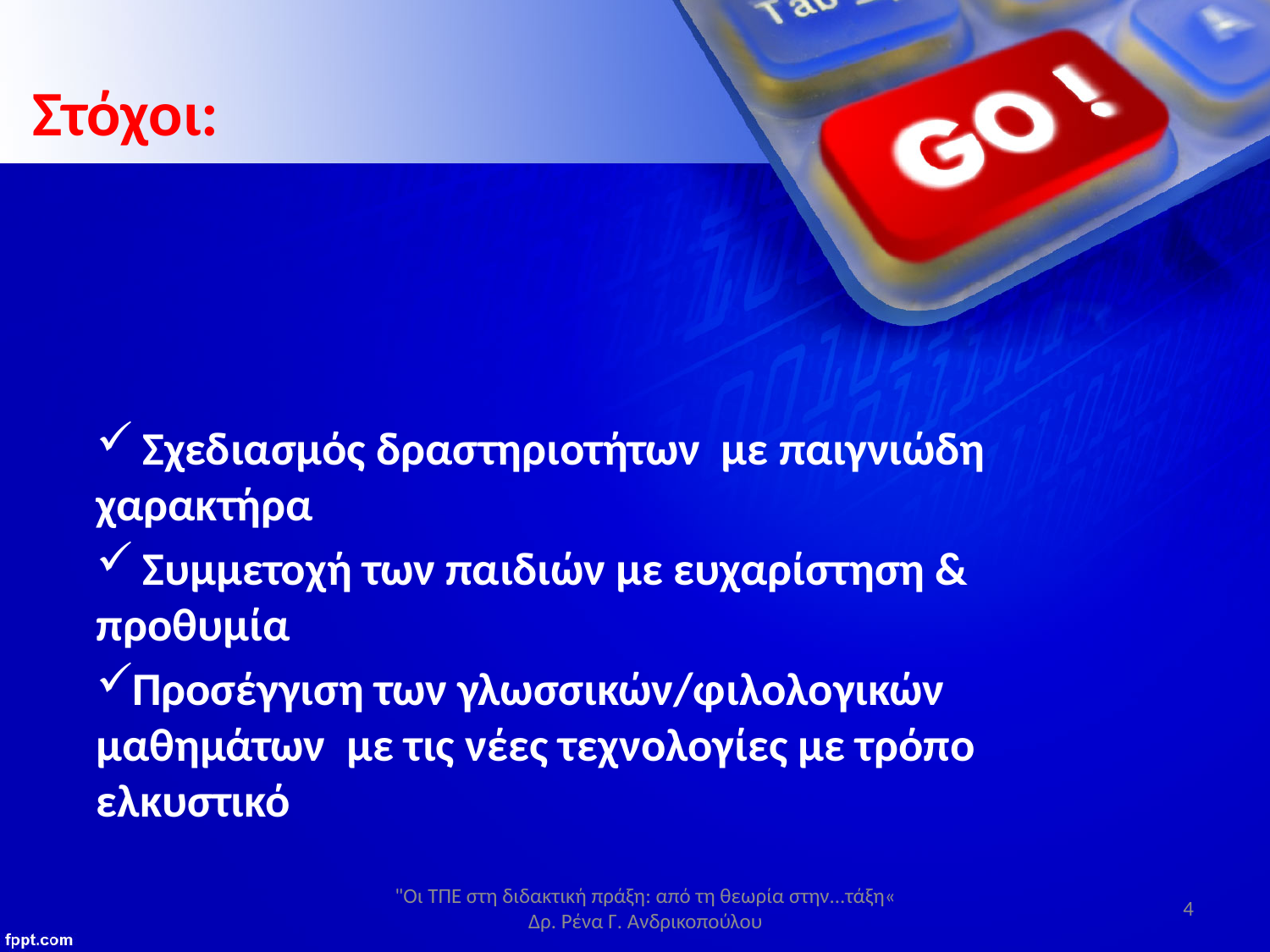

# Στόχοι:

 Σχεδιασμός δραστηριοτήτων  με παιγνιώδη χαρακτήρα
 Συμμετοχή των παιδιών με ευχαρίστηση & προθυμία
Προσέγγιση των γλωσσικών/φιλολογικών μαθημάτων  με τις νέες τεχνολογίες με τρόπο ελκυστικό

"Οι ΤΠΕ στη διδακτική πράξη: από τη θεωρία στην...τάξη«
Δρ. Ρένα Γ. Ανδρικοπούλου
4